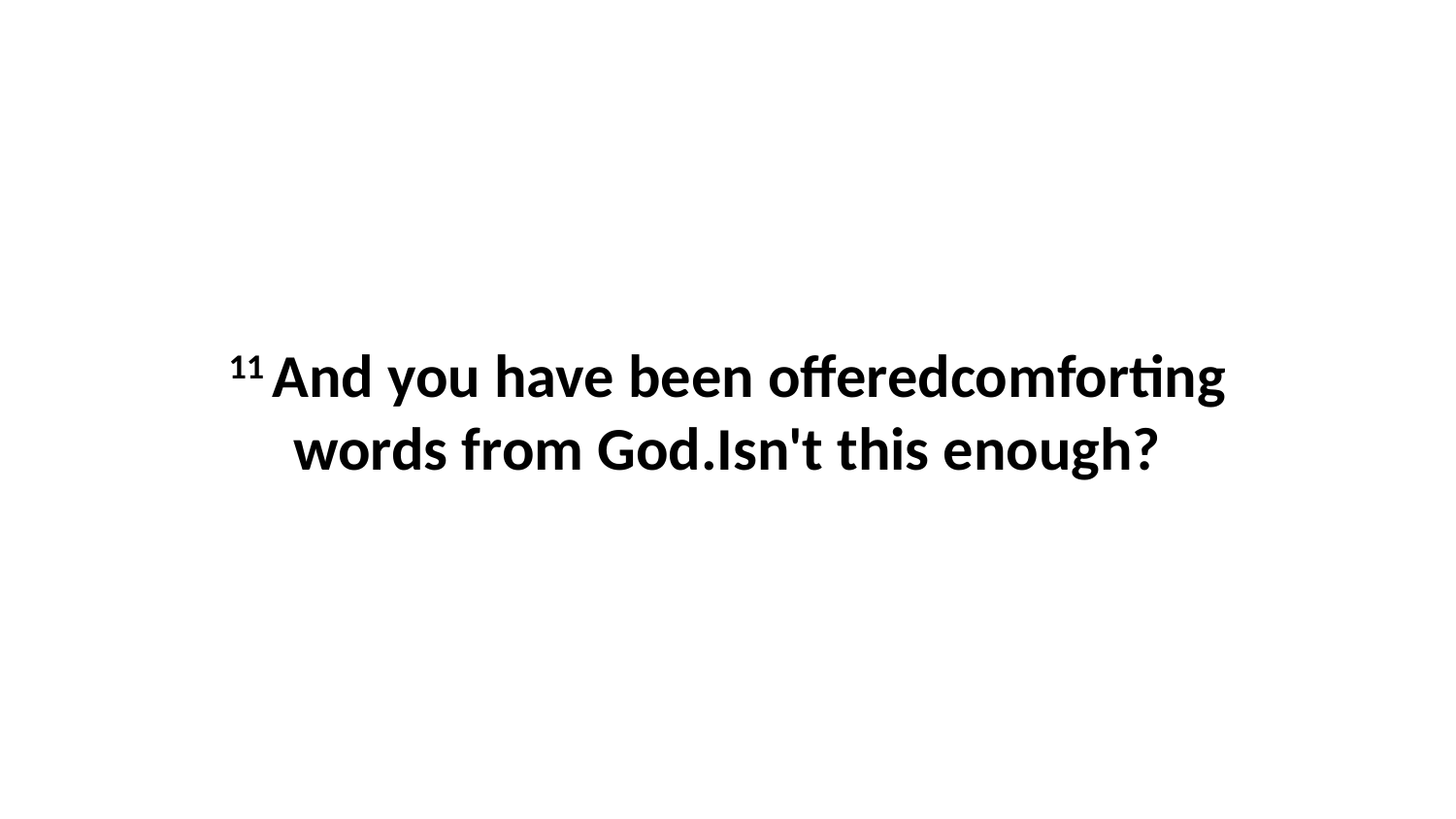

11 And you have been offeredcomforting words from God.Isn't this enough?